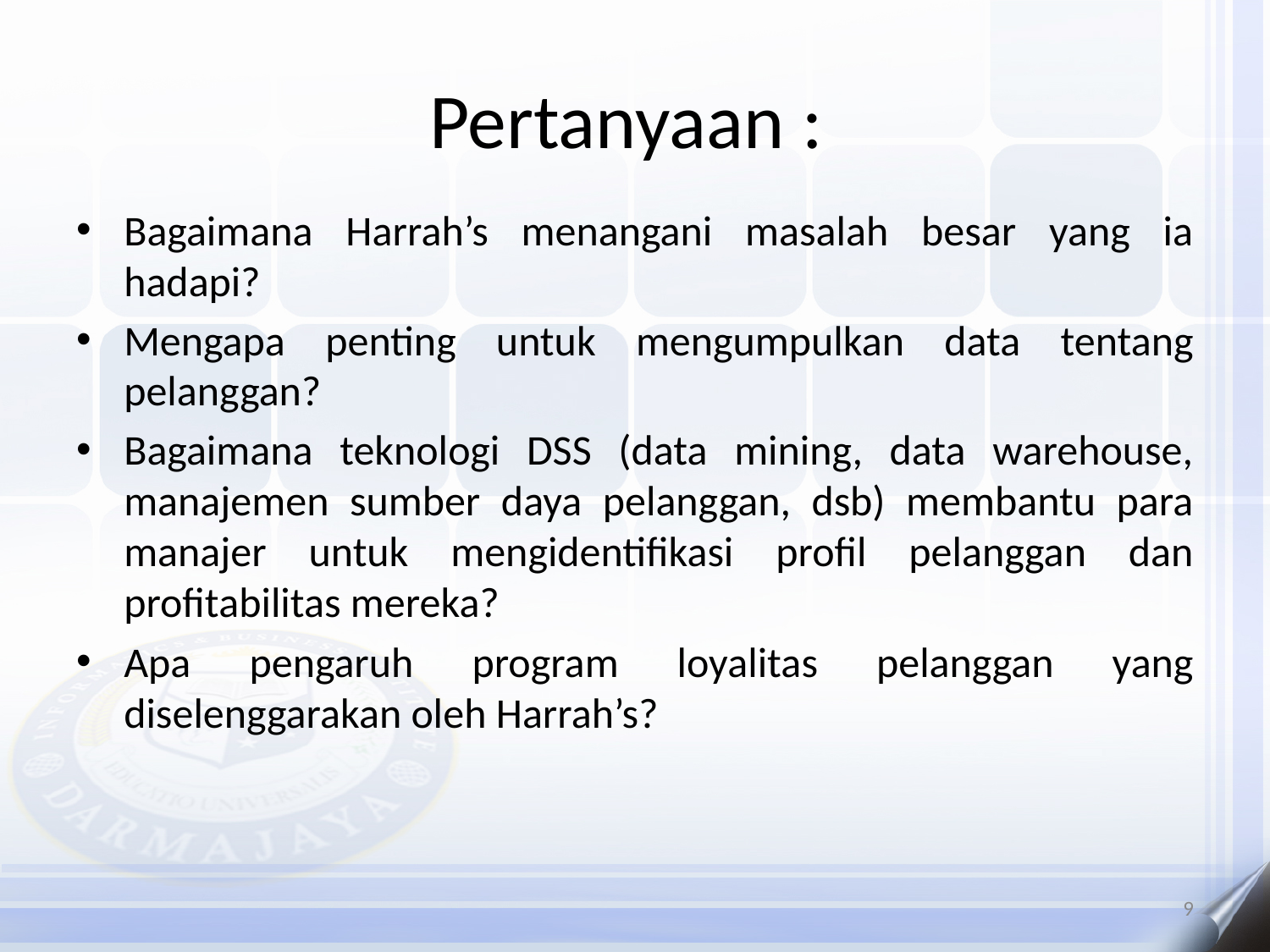

# Pertanyaan :
Bagaimana Harrah’s menangani masalah besar yang ia hadapi?
Mengapa penting untuk mengumpulkan data tentang pelanggan?
Bagaimana teknologi DSS (data mining, data warehouse, manajemen sumber daya pelanggan, dsb) membantu para manajer untuk mengidentifikasi profil pelanggan dan profitabilitas mereka?
Apa pengaruh program loyalitas pelanggan yang diselenggarakan oleh Harrah’s?
9